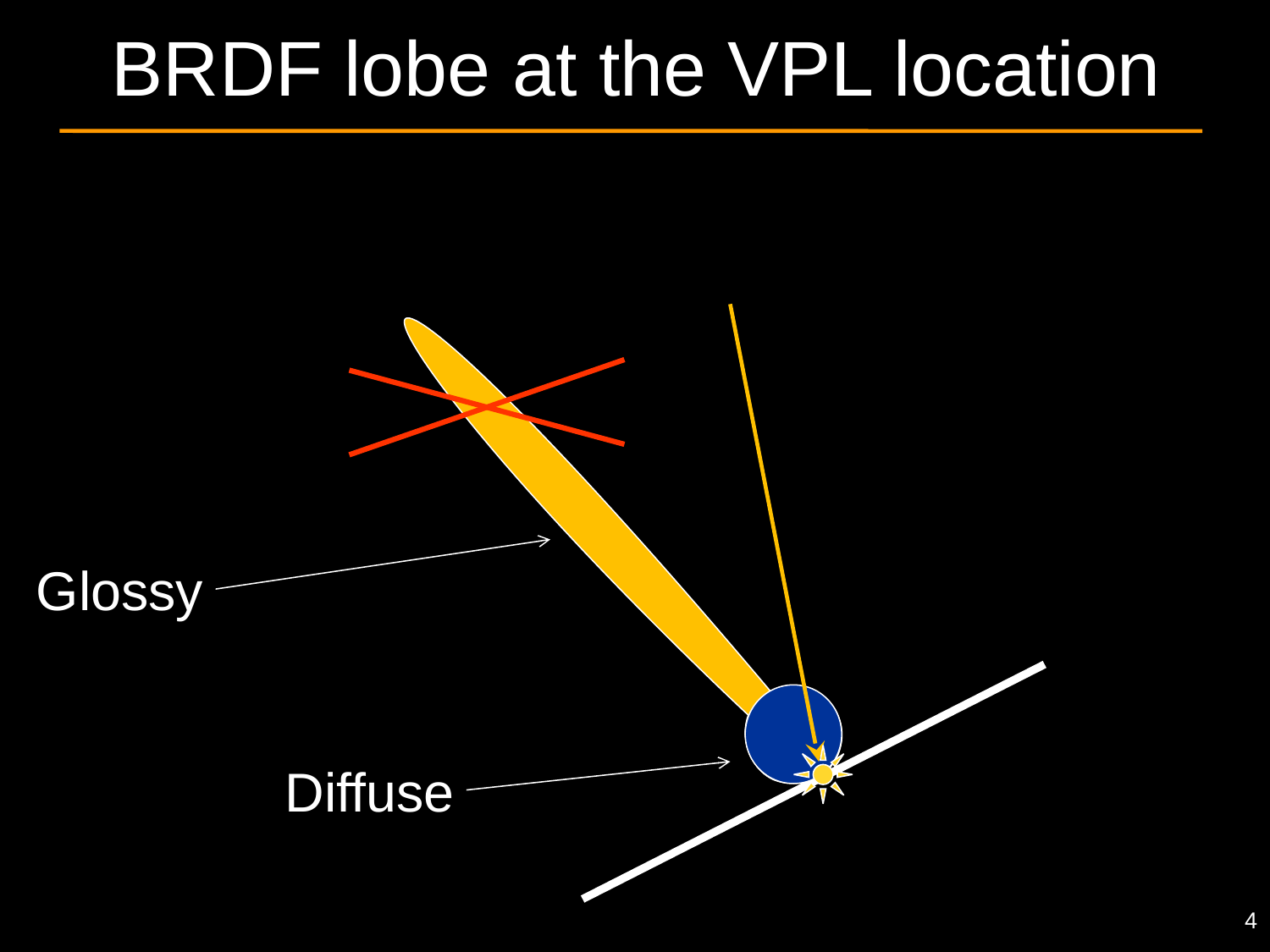

# BRDF lobe at the VPL location

Glossy

Diffuse

4